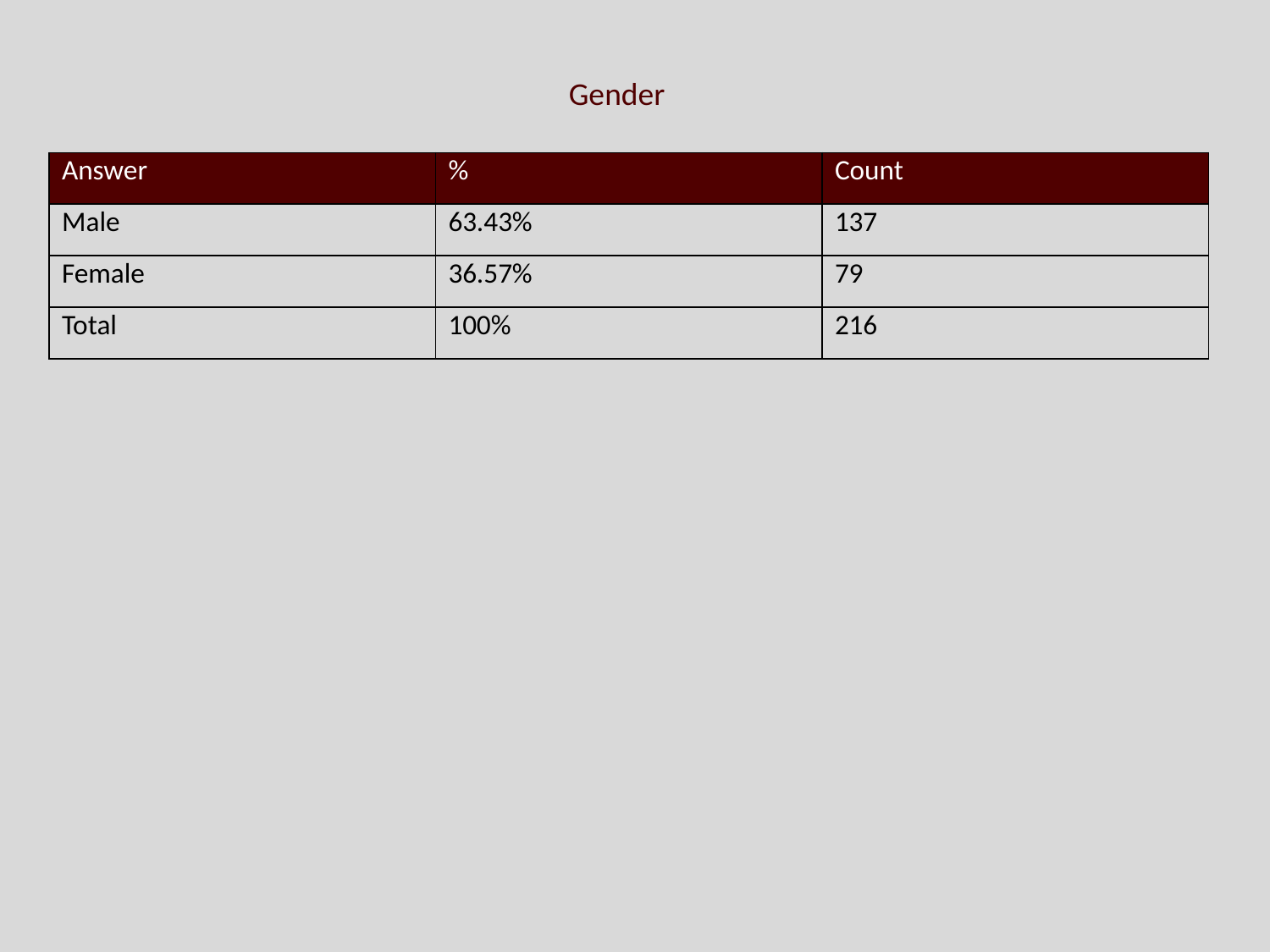

Gender
| Answer | % | Count |
| --- | --- | --- |
| Male | 63.43% | 137 |
| Female | 36.57% | 79 |
| Total | 100% | 216 |